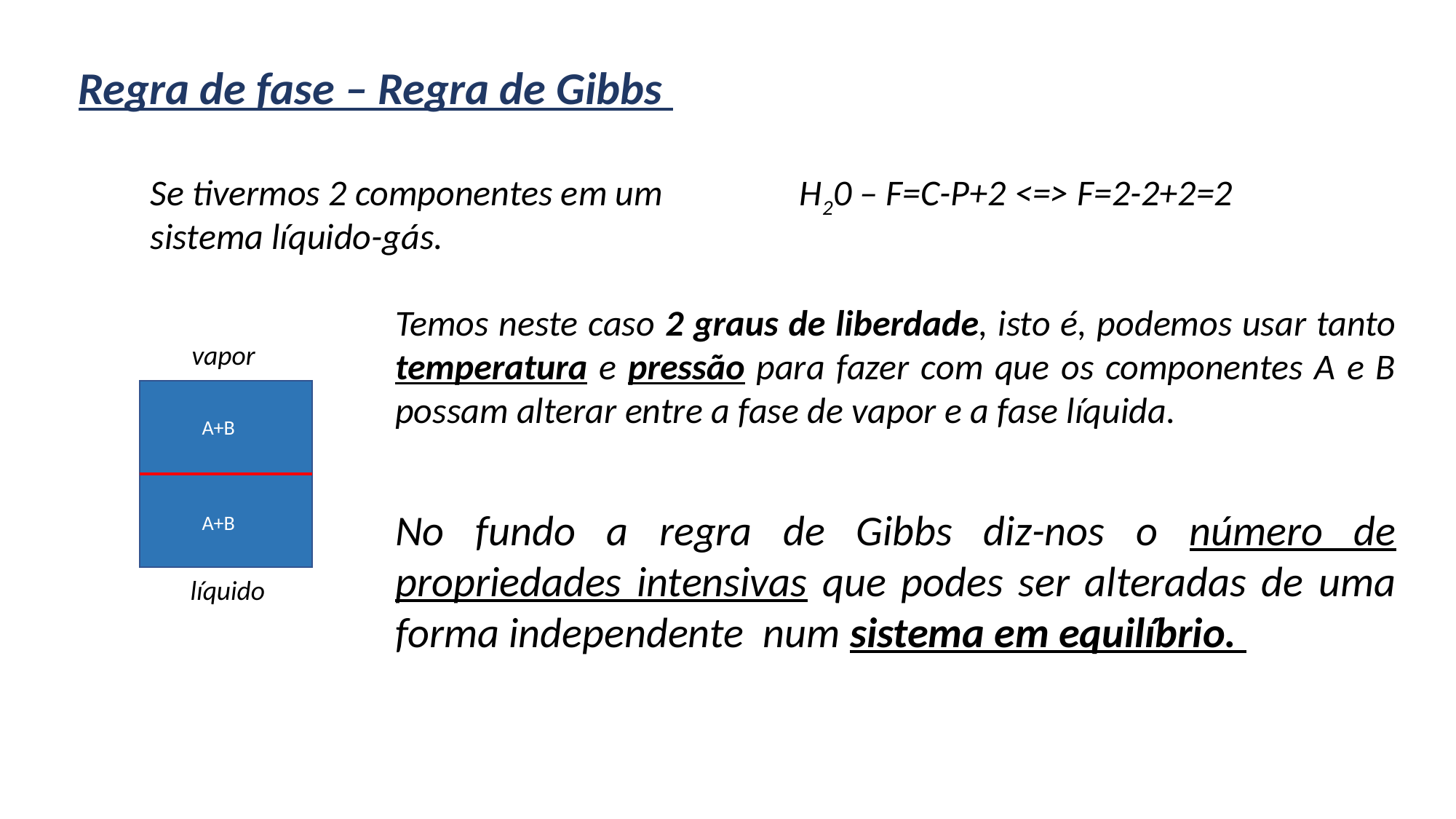

Regra de fase – Regra de Gibbs
Se tivermos 2 componentes em um sistema líquido-gás.

H20 – F=C-P+2 <=> F=2-2+2=2
Temos neste caso 2 graus de liberdade, isto é, podemos usar tanto temperatura e pressão para fazer com que os componentes A e B possam alterar entre a fase de vapor e a fase líquida.
vapor

A+B
No fundo a regra de Gibbs diz-nos o número de propriedades intensivas que podes ser alteradas de uma forma independente  num sistema em equilíbrio.
A+B
líquido